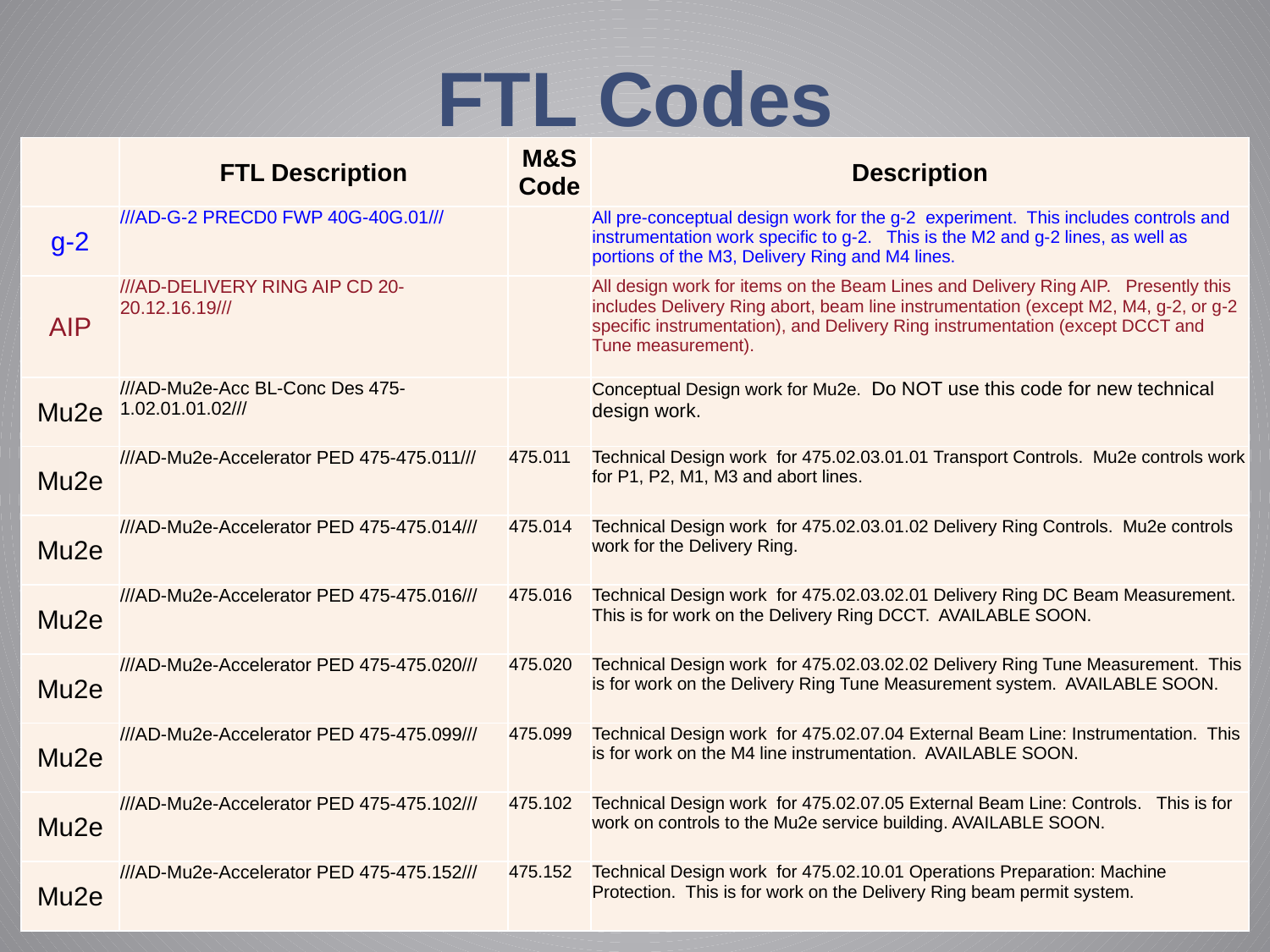

# FTL Codes
|  | FTL Description | M&S Code | Description |
| --- | --- | --- | --- |
| g-2 | ///AD-G-2 PRECD0 FWP 40G-40G.01/// |  | All pre-conceptual design work for the g-2 experiment. This includes controls and instrumentation work specific to g-2. This is the M2 and g-2 lines, as well as portions of the M3, Delivery Ring and M4 lines. |
| AIP | ///AD-DELIVERY RING AIP CD 20-20.12.16.19/// |  | All design work for items on the Beam Lines and Delivery Ring AIP. Presently this includes Delivery Ring abort, beam line instrumentation (except M2, M4, g-2, or g-2 specific instrumentation), and Delivery Ring instrumentation (except DCCT and Tune measurement). |
| Mu2e | ///AD-Mu2e-Acc BL-Conc Des 475-1.02.01.01.02/// |  | Conceptual Design work for Mu2e. Do NOT use this code for new technical design work. |
| Mu2e | ///AD-Mu2e-Accelerator PED 475-475.011/// | 475.011 | Technical Design work for 475.02.03.01.01 Transport Controls. Mu2e controls work for P1, P2, M1, M3 and abort lines. |
| Mu2e | ///AD-Mu2e-Accelerator PED 475-475.014/// | 475.014 | Technical Design work for 475.02.03.01.02 Delivery Ring Controls. Mu2e controls work for the Delivery Ring. |
| Mu2e | ///AD-Mu2e-Accelerator PED 475-475.016/// | 475.016 | Technical Design work for 475.02.03.02.01 Delivery Ring DC Beam Measurement. This is for work on the Delivery Ring DCCT. AVAILABLE SOON. |
| Mu2e | ///AD-Mu2e-Accelerator PED 475-475.020/// | 475.020 | Technical Design work for 475.02.03.02.02 Delivery Ring Tune Measurement. This is for work on the Delivery Ring Tune Measurement system. AVAILABLE SOON. |
| Mu2e | ///AD-Mu2e-Accelerator PED 475-475.099/// | 475.099 | Technical Design work for 475.02.07.04 External Beam Line: Instrumentation. This is for work on the M4 line instrumentation. AVAILABLE SOON. |
| Mu2e | ///AD-Mu2e-Accelerator PED 475-475.102/// | 475.102 | Technical Design work for 475.02.07.05 External Beam Line: Controls. This is for work on controls to the Mu2e service building. AVAILABLE SOON. |
| Mu2e | ///AD-Mu2e-Accelerator PED 475-475.152/// | 475.152 | Technical Design work for 475.02.10.01 Operations Preparation: Machine Protection. This is for work on the Delivery Ring beam permit system. |